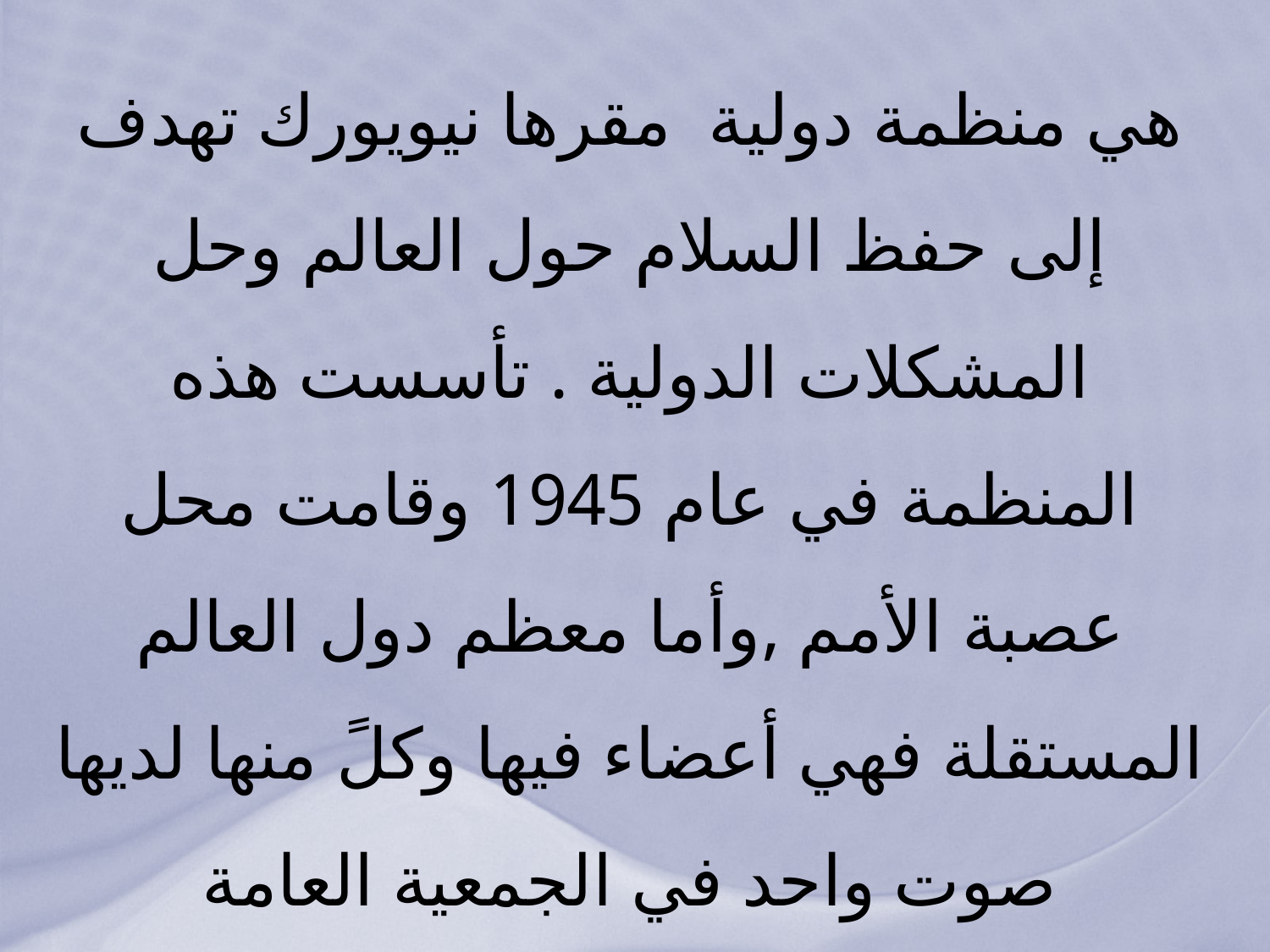

# هي منظمة دولية  مقرها نيويورك تهدف إلى حفظ السلام حول العالم وحل المشكلات الدولية . تأسست هذه المنظمة في عام 1945 وقامت محل عصبة الأمم ,وأما معظم دول العالم المستقلة فهي أعضاء فيها وكلً منها لديها صوت واحد في الجمعية العامة